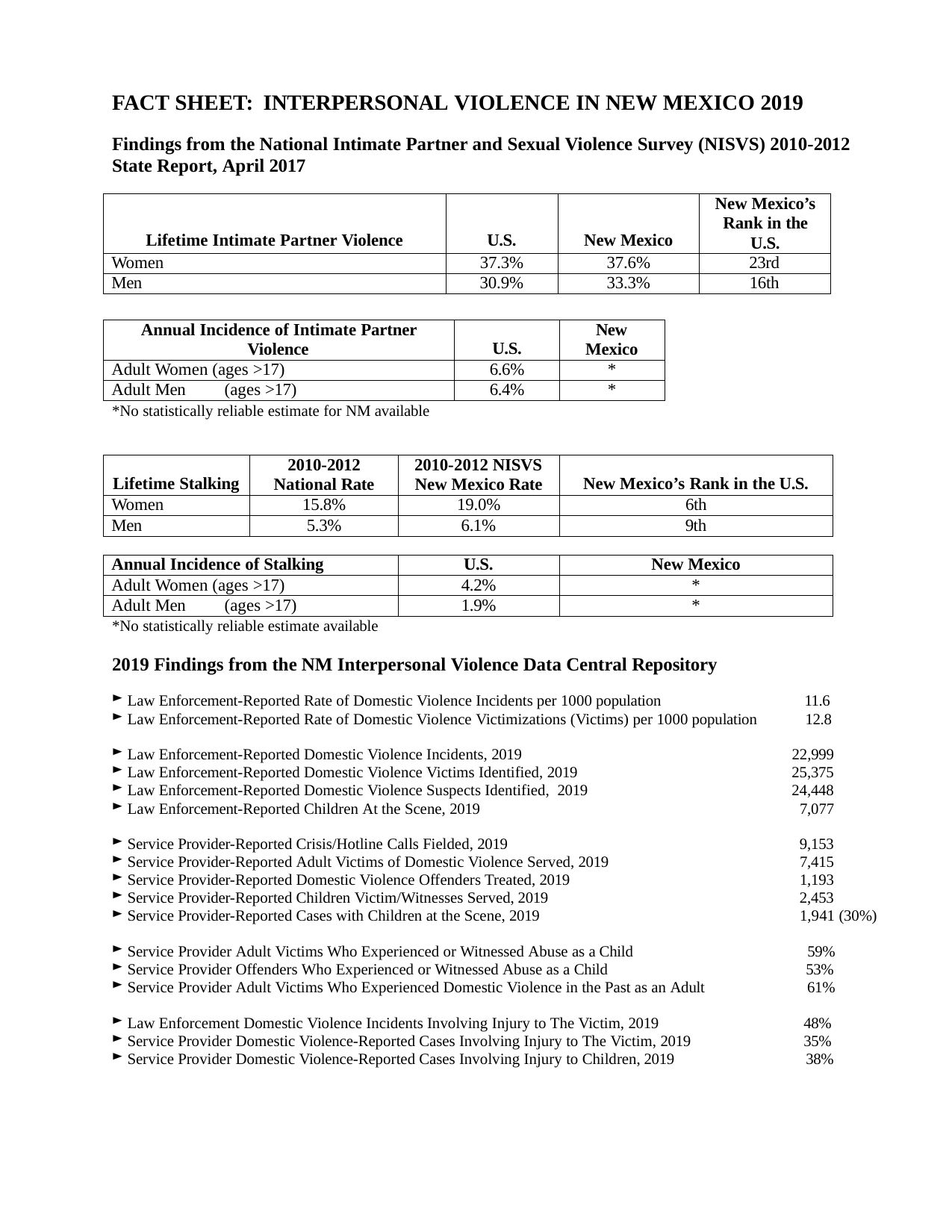

FACT SHEET: INTERPERSONAL VIOLENCE IN NEW MEXICO 2019
Findings from the National Intimate Partner and Sexual Violence Survey (NISVS) 2010-2012 State Report, April 2017
| Lifetime Intimate Partner Violence | U.S. | New Mexico | New Mexico’s Rank in the U.S. |
| --- | --- | --- | --- |
| Women | 37.3% | 37.6% | 23rd |
| Men | 30.9% | 33.3% | 16th |
| Annual Incidence of Intimate Partner Violence | U.S. | New Mexico |
| --- | --- | --- |
| Adult Women (ages >17) | 6.6% | \* |
| Adult Men (ages >17) | 6.4% | \* |
*No statistically reliable estimate for NM available
| Lifetime Stalking | 2010-2012 National Rate | 2010-2012 NISVS New Mexico Rate | New Mexico’s Rank in the U.S. |
| --- | --- | --- | --- |
| Women | 15.8% | 19.0% | 6th |
| Men | 5.3% | 6.1% | 9th |
| Annual Incidence of Stalking | U.S. | New Mexico |
| --- | --- | --- |
| Adult Women (ages >17) | 4.2% | \* |
| Adult Men (ages >17) | 1.9% | \* |
*No statistically reliable estimate available

2019 Findings from the NM Interpersonal Violence Data Central Repository
Law Enforcement-Reported Rate of Domestic Violence Incidents per 1000 population
Law Enforcement-Reported Rate of Domestic Violence Victimizations (Victims) per 1000 population
11.6
12.8
Law Enforcement-Reported Domestic Violence Incidents, 2019
Law Enforcement-Reported Domestic Violence Victims Identified, 2019
Law Enforcement-Reported Domestic Violence Suspects Identified, 2019
Law Enforcement-Reported Children At the Scene, 2019
22,999
25,375
24,448
7,077
Service Provider-Reported Crisis/Hotline Calls Fielded, 2019
Service Provider-Reported Adult Victims of Domestic Violence Served, 2019
Service Provider-Reported Domestic Violence Offenders Treated, 2019
Service Provider-Reported Children Victim/Witnesses Served, 2019
Service Provider-Reported Cases with Children at the Scene, 2019
9,153
7,415
1,193
2,453
1,941 (30%)
Service Provider Adult Victims Who Experienced or Witnessed Abuse as a Child
Service Provider Offenders Who Experienced or Witnessed Abuse as a Child
Service Provider Adult Victims Who Experienced Domestic Violence in the Past as an Adult
59%
53%
61%
Law Enforcement Domestic Violence Incidents Involving Injury to The Victim, 2019
Service Provider Domestic Violence-Reported Cases Involving Injury to The Victim, 2019
Service Provider Domestic Violence-Reported Cases Involving Injury to Children, 2019
48%
35%
38%